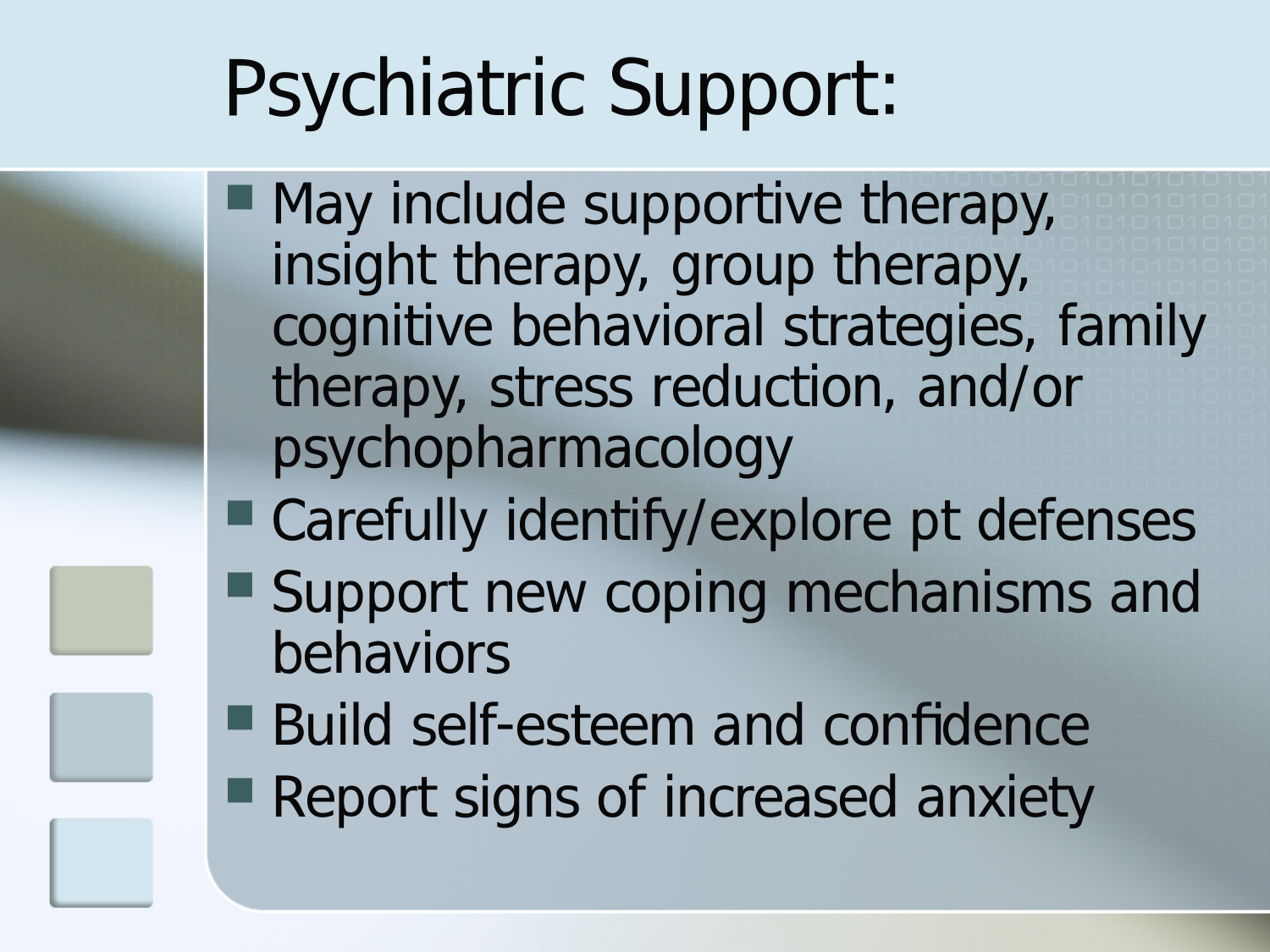

# Psychiatric Support:
May include supportive therapy, insight therapy, group therapy, cognitive behavioral strategies, family therapy, stress reduction, and/or psychopharmacology
Carefully identify/explore pt defenses
Support new coping mechanisms and behaviors
Build self-esteem and confidence
Report signs of increased anxiety